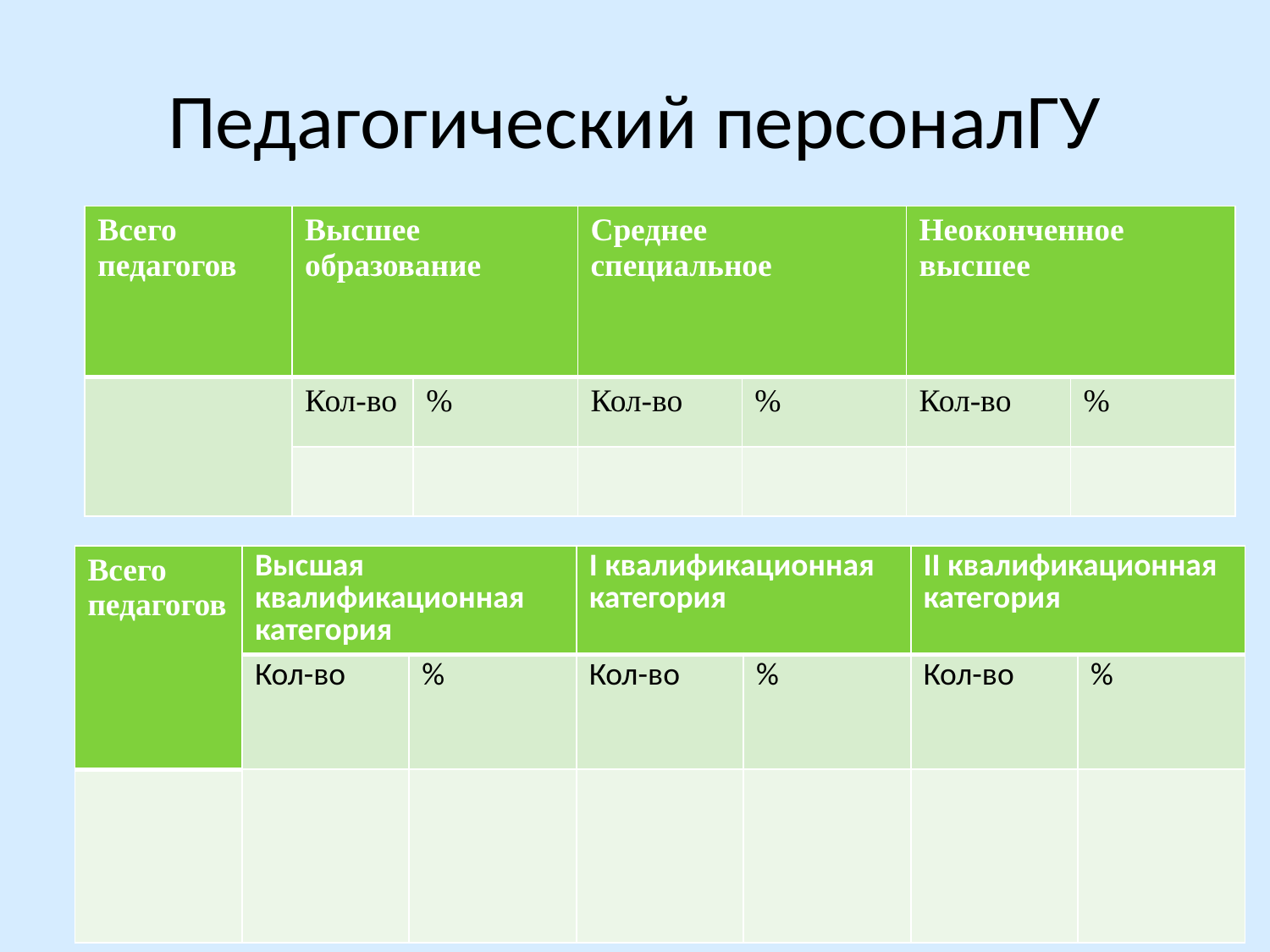

# Педагогический персоналГУ
| Всего педагогов | Высшее образование |  | Среднее специальное |  | Неоконченное высшее |  |
| --- | --- | --- | --- | --- | --- | --- |
|  | Кол-во | % | Кол-во | % | Кол-во | % |
|  |  |  |  |  |  |  |
| Всего педагогов | Высшая квалификационная категория |  | I квалификационная категория |  | II квалификационная категория |  |
| --- | --- | --- | --- | --- | --- | --- |
|  | Кол-во | % | Кол-во | % | Кол-во | % |
|  |  |  |  |  |  |  |